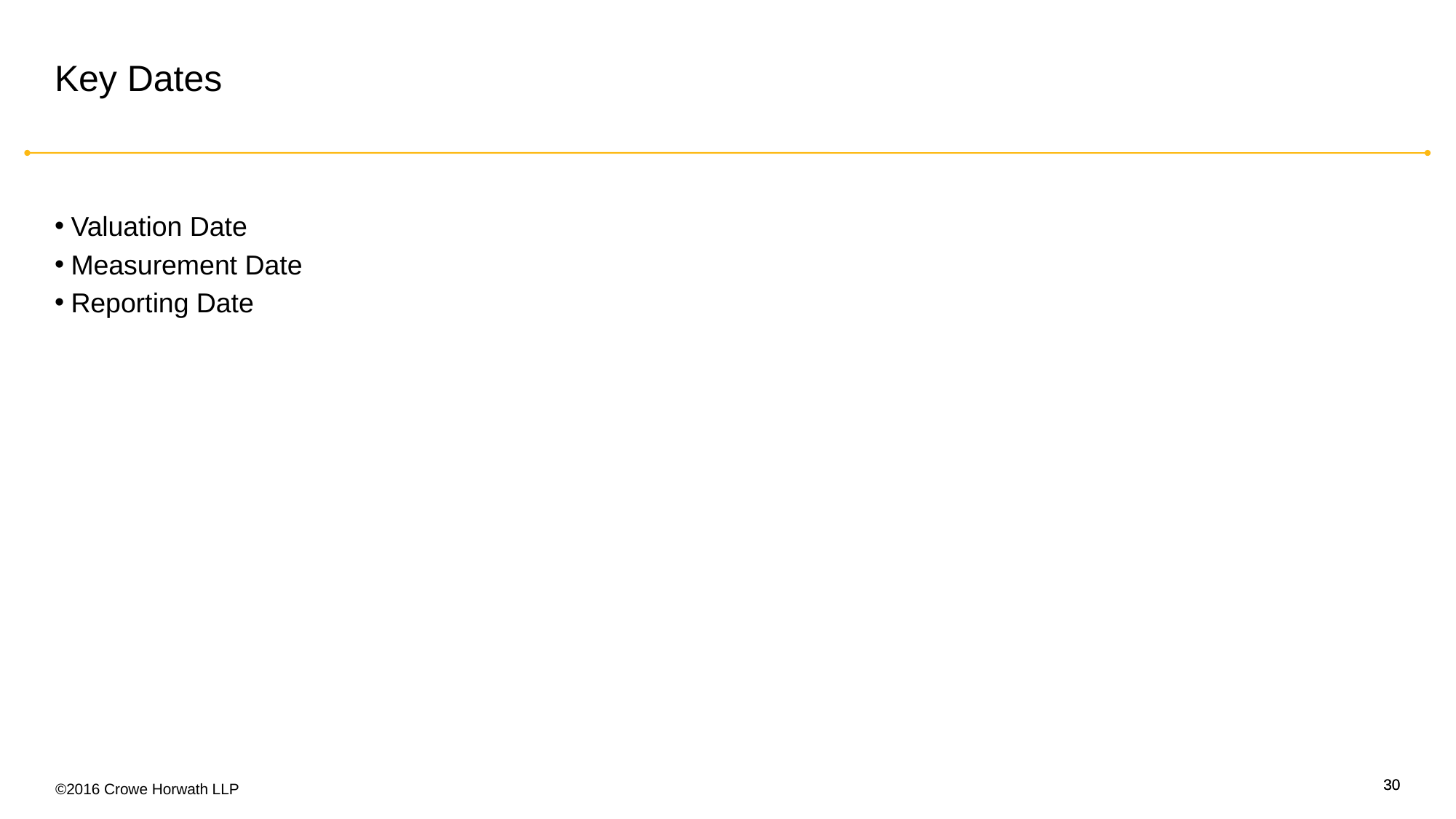

# Key Dates
Valuation Date
Measurement Date
Reporting Date